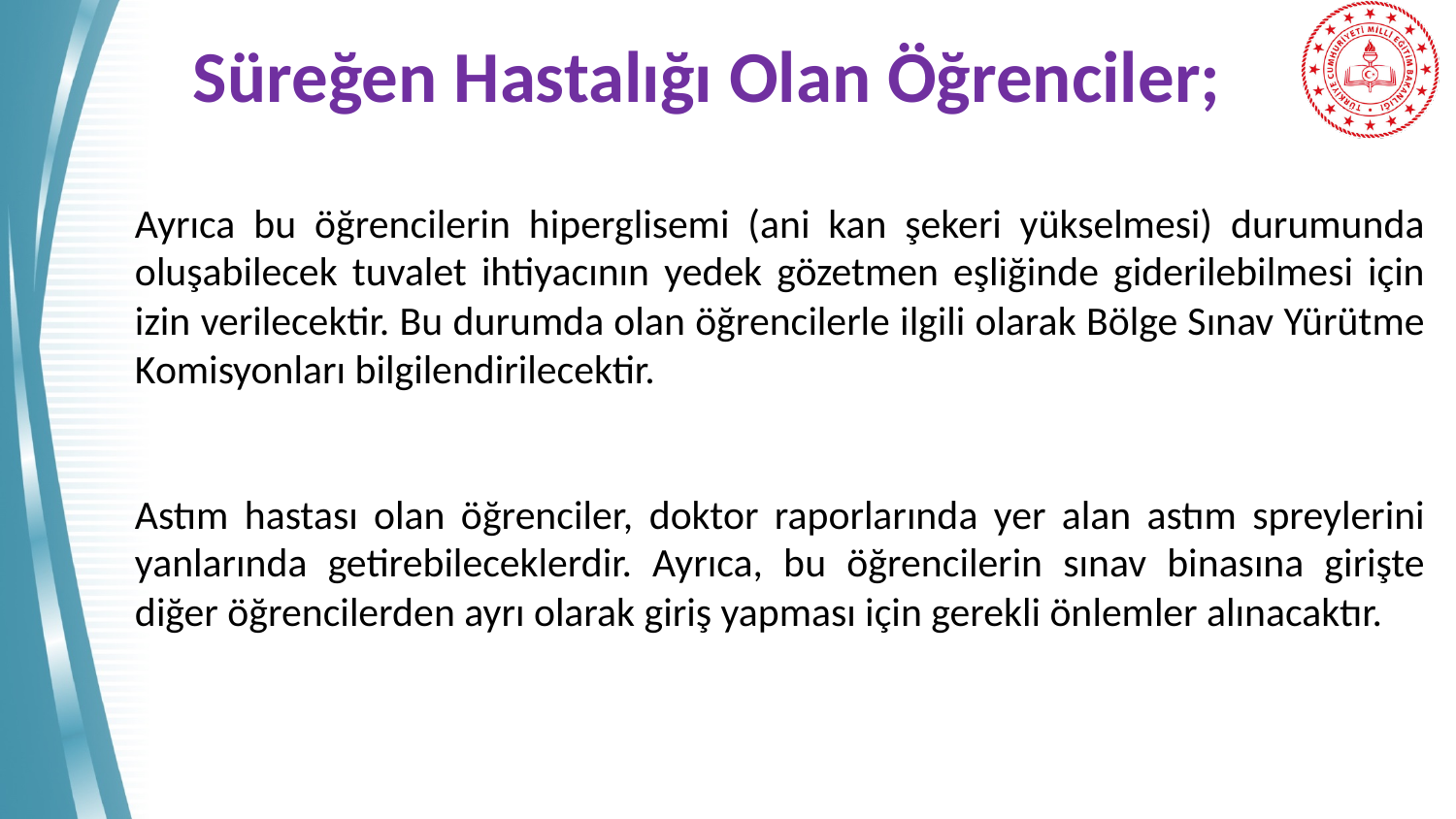

# Süreğen Hastalığı Olan Öğrenciler;

Ayrıca bu öğrencilerin hiperglisemi (ani kan şekeri yükselmesi) durumunda oluşabilecek tuvalet ihtiyacının yedek gözetmen eşliğinde giderilebilmesi için izin verilecektir. Bu durumda olan öğrencilerle ilgili olarak Bölge Sınav Yürütme Komisyonları bilgilendirilecektir.

Astım hastası olan öğrenciler, doktor raporlarında yer alan astım spreylerini yanlarında getirebileceklerdir. Ayrıca, bu öğrencilerin sınav binasına girişte diğer öğrencilerden ayrı olarak giriş yapması için gerekli önlemler alınacaktır.